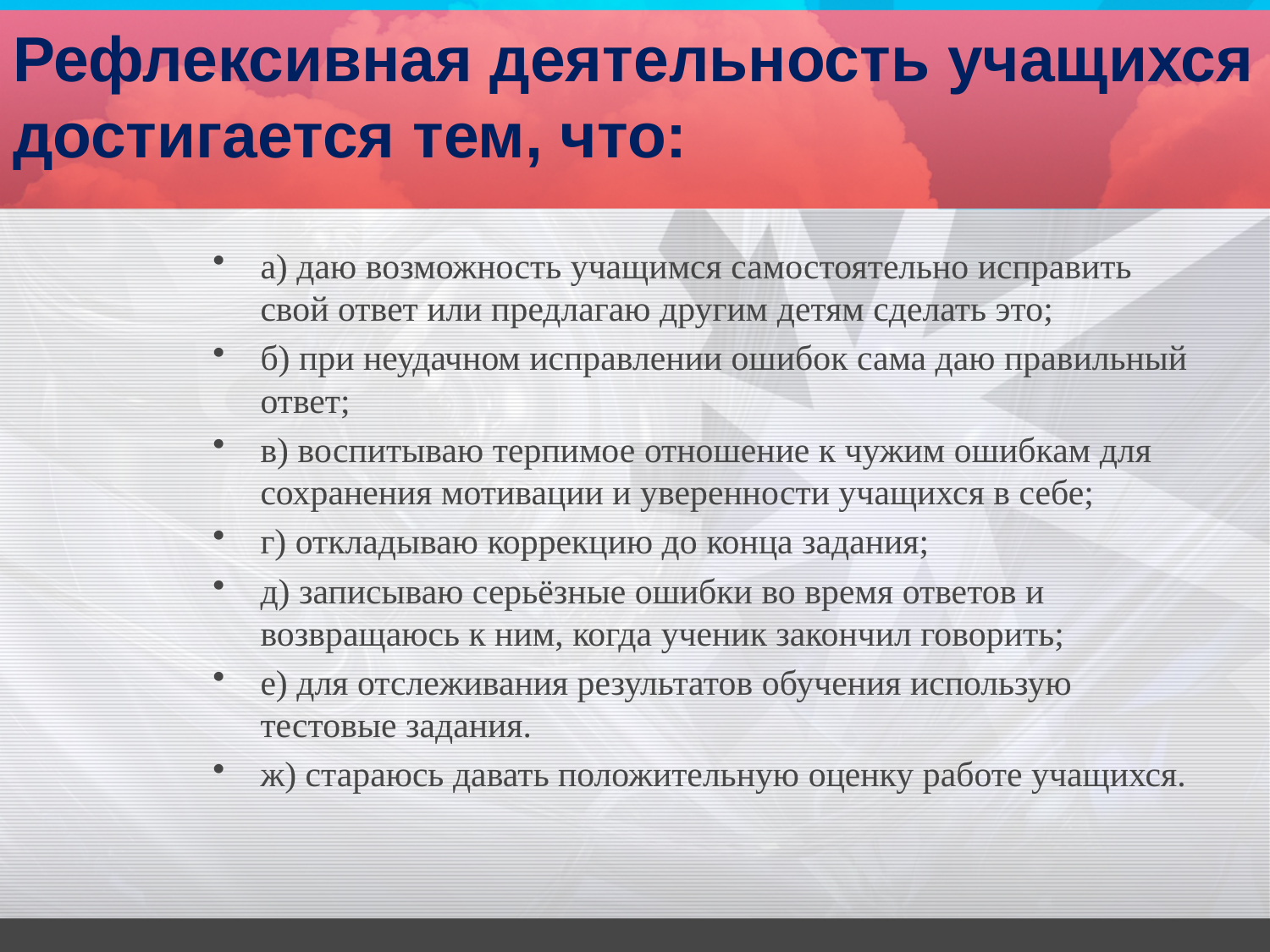

# Рефлексивная деятельность учащихся достигается тем, что:
а) даю возможность учащимся самостоятельно исправить свой ответ или предлагаю другим детям сделать это;
б) при неудачном исправлении ошибок сама даю правильный ответ;
в) воспитываю терпимое отношение к чужим ошибкам для сохранения мотивации и уверенности учащихся в себе;
г) откладываю коррекцию до конца задания;
д) записываю серьёзные ошибки во время ответов и возвращаюсь к ним, когда ученик закончил говорить;
е) для отслеживания результатов обучения использую тестовые задания.
ж) стараюсь давать положительную оценку работе учащихся.